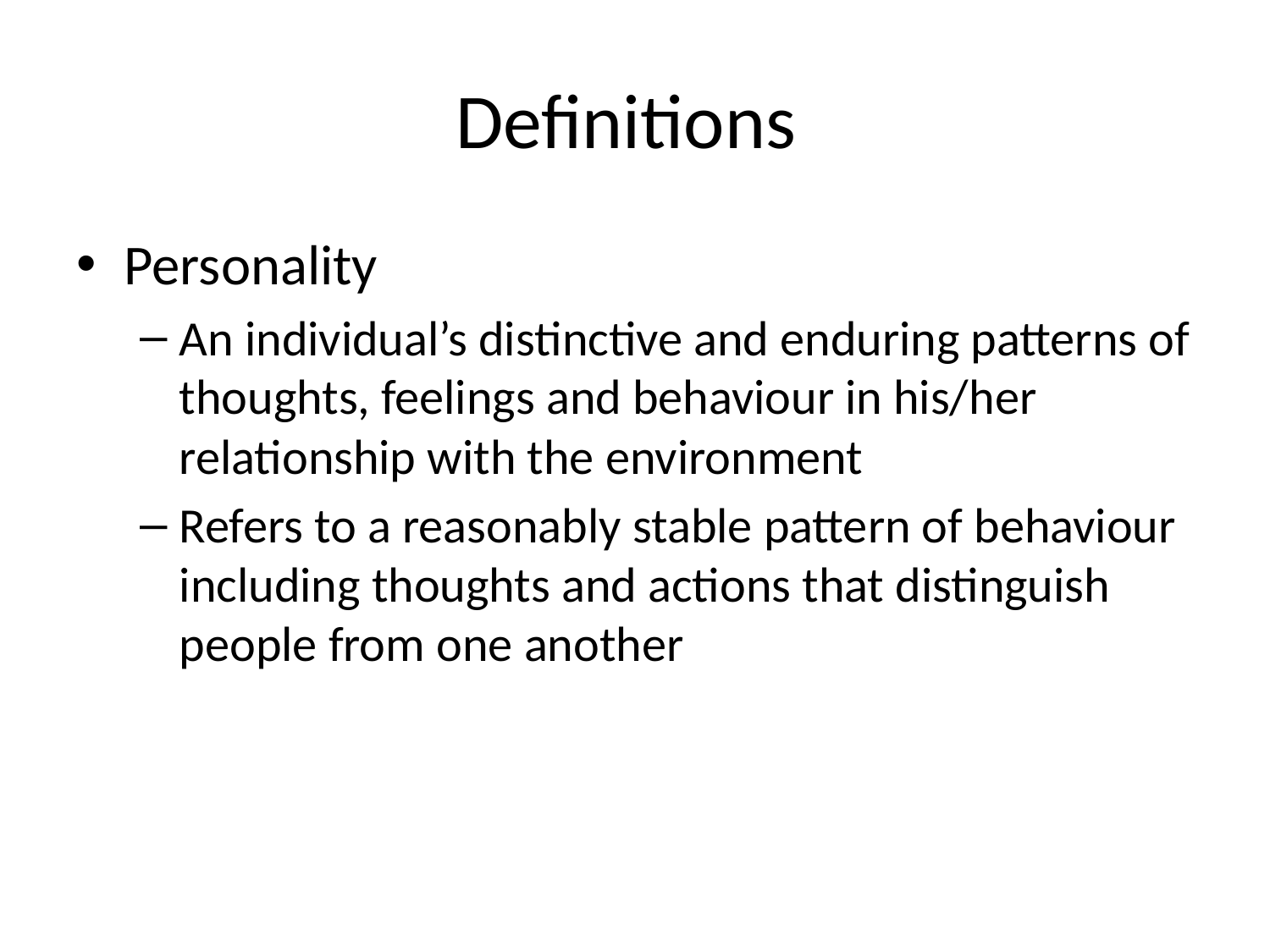

# Definitions
Personality
An individual’s distinctive and enduring patterns of thoughts, feelings and behaviour in his/her relationship with the environment
Refers to a reasonably stable pattern of behaviour including thoughts and actions that distinguish people from one another